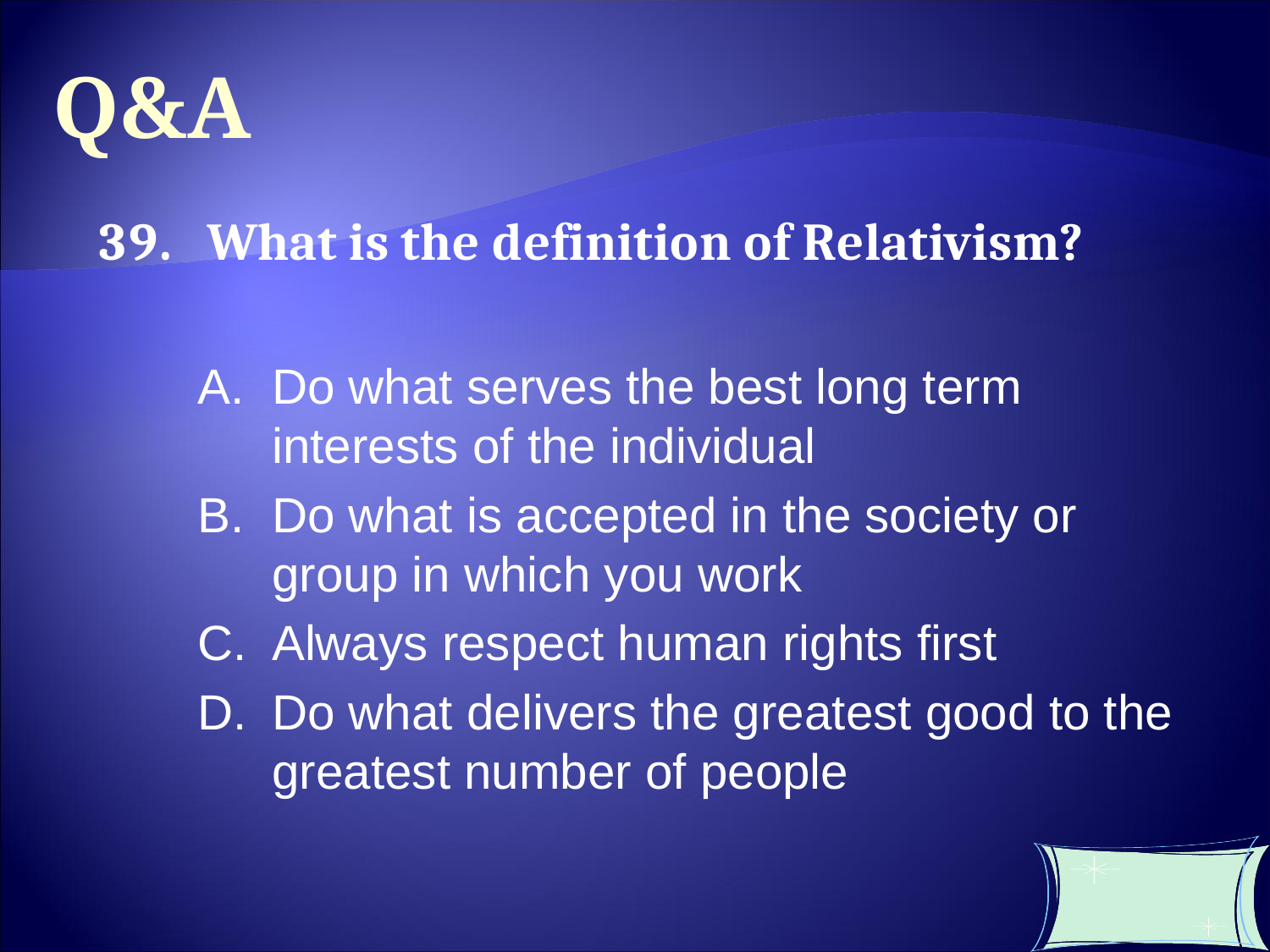

Q&A
39.   What is the definition of Relativism?

Do what serves the best long term interests of the individual
Do what is accepted in the society or group in which you work
Always respect human rights first
Do what delivers the greatest good to the greatest number of people